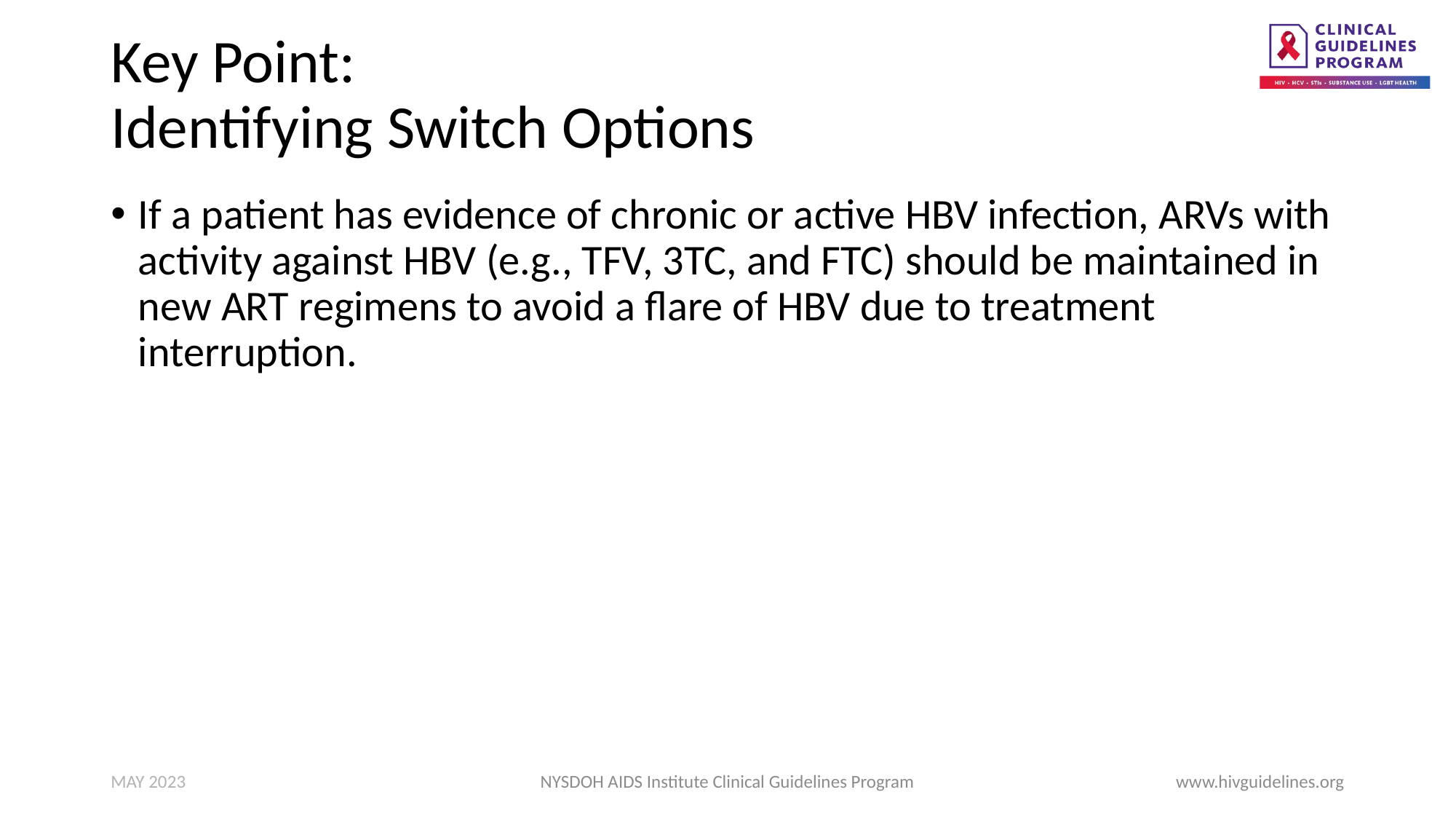

# Key Point: Identifying Switch Options
If a patient has evidence of chronic or active HBV infection, ARVs with activity against HBV (e.g., TFV, 3TC, and FTC) should be maintained in new ART regimens to avoid a flare of HBV due to treatment interruption.
MAY 2023
NYSDOH AIDS Institute Clinical Guidelines Program
www.hivguidelines.org